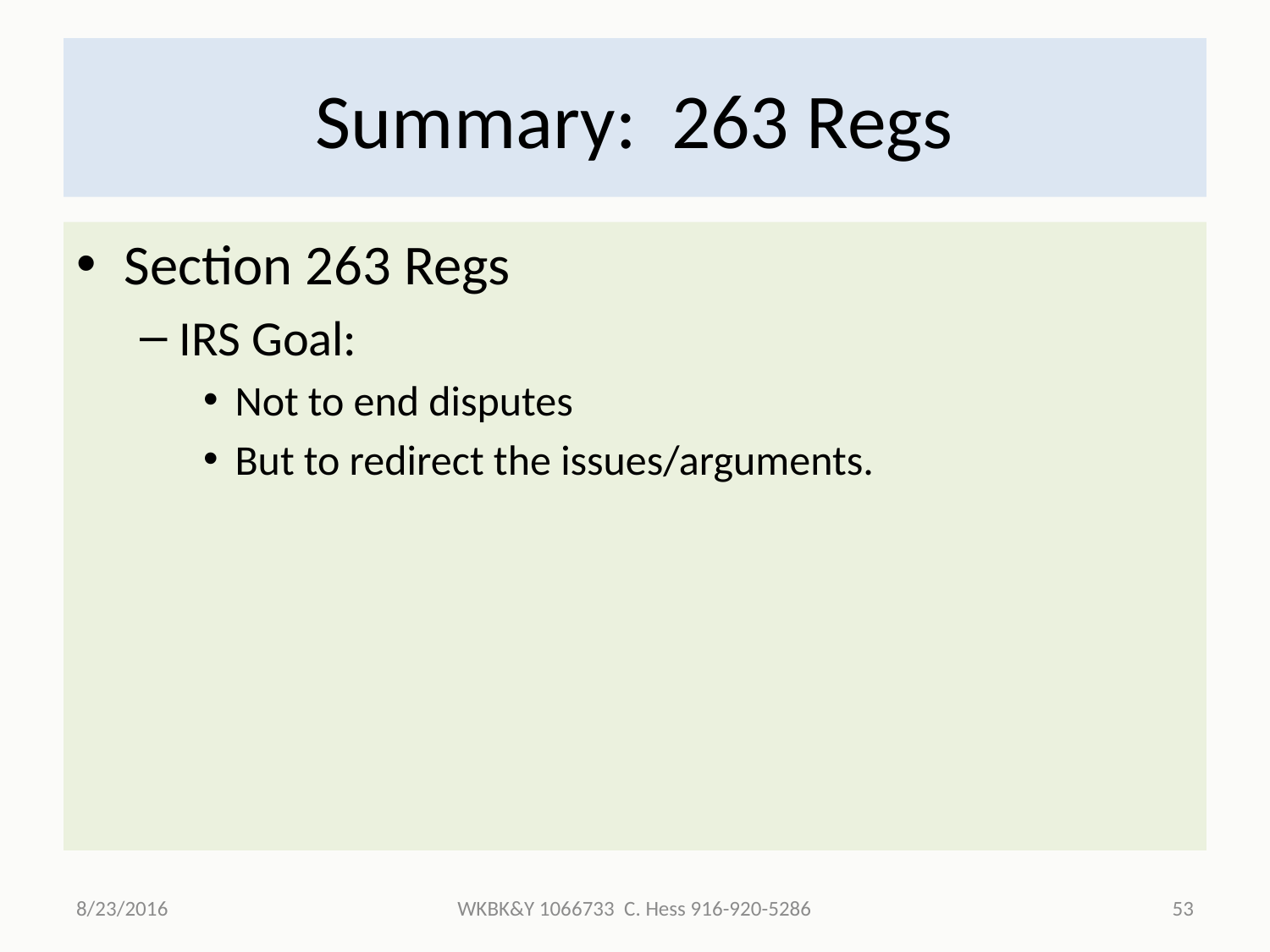

# Summary:  263 Regs
Section 263 Regs
IRS Goal:
Not to end disputes
But to redirect the issues/arguments.
8/23/2016
WKBK&Y 1066733  C. Hess 916-920-5286
53